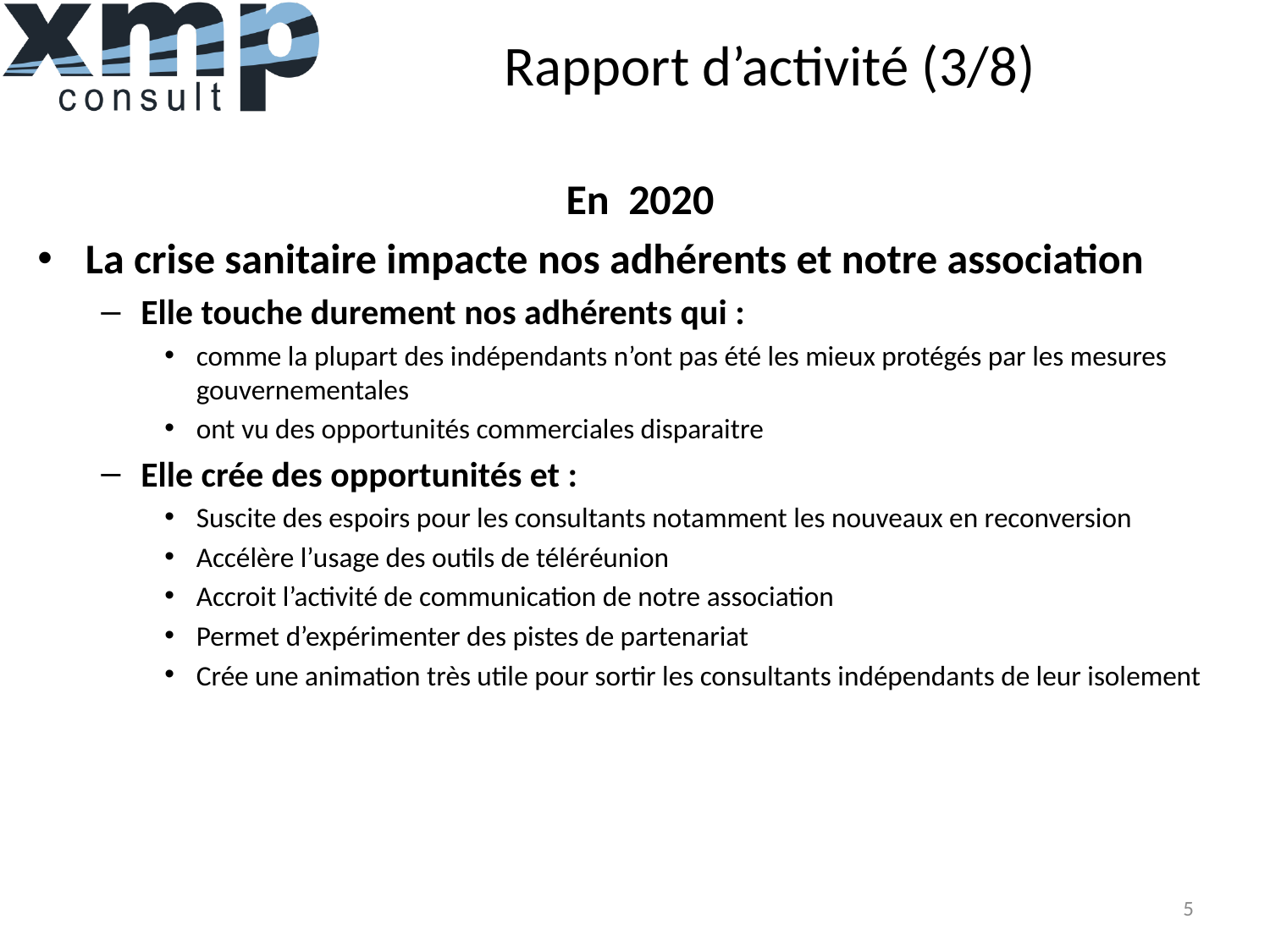

# Rapport d’activité (3/8)
En  2020
La crise sanitaire impacte nos adhérents et notre association
Elle touche durement nos adhérents qui :
comme la plupart des indépendants n’ont pas été les mieux protégés par les mesures gouvernementales
ont vu des opportunités commerciales disparaitre
Elle crée des opportunités et :
Suscite des espoirs pour les consultants notamment les nouveaux en reconversion
Accélère l’usage des outils de téléréunion
Accroit l’activité de communication de notre association
Permet d’expérimenter des pistes de partenariat
Crée une animation très utile pour sortir les consultants indépendants de leur isolement
5